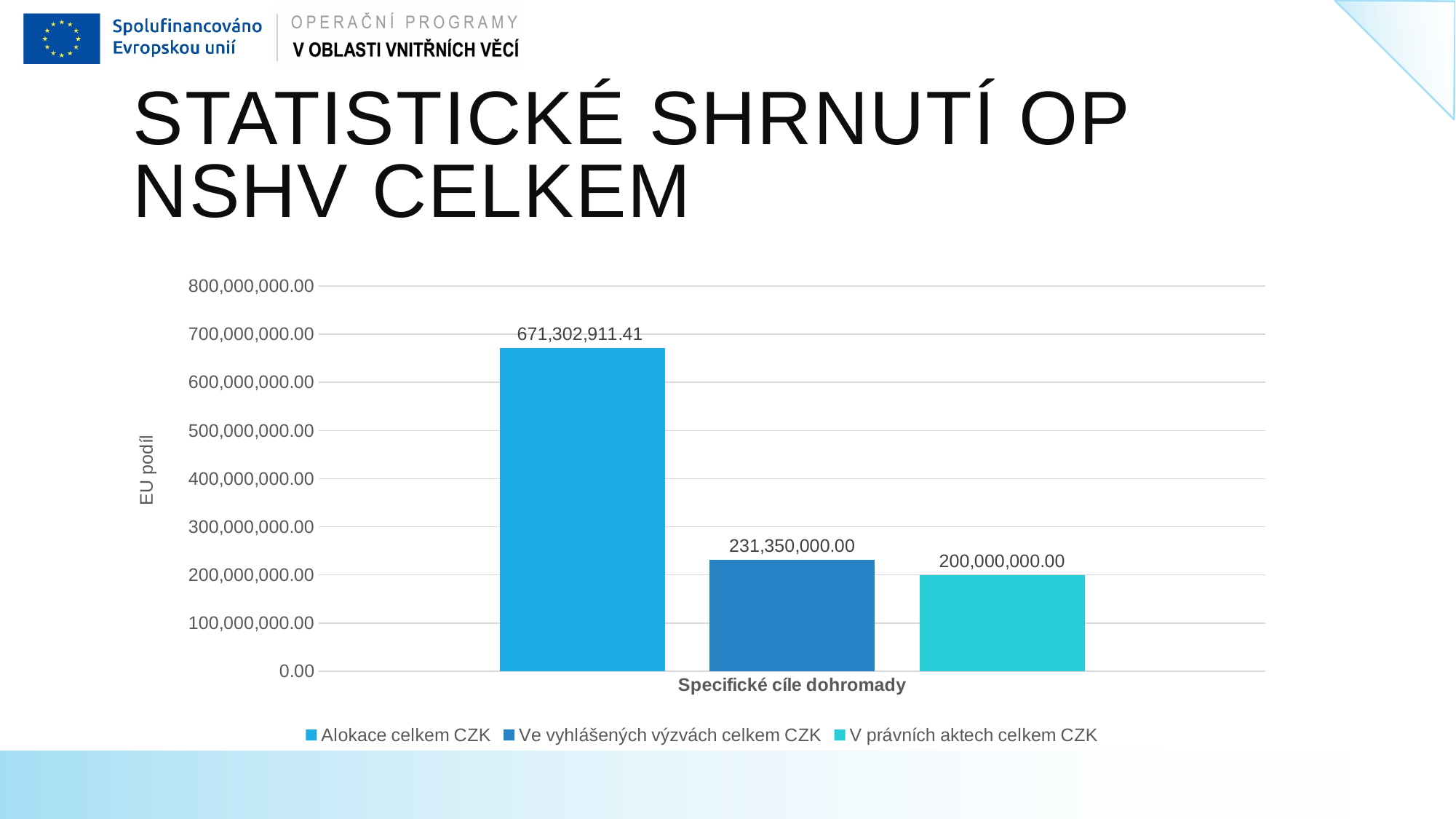

# Statistické shrnutí op nshv celkem

### Chart

| Category | Alokace celkem CZK | Ve vyhlášených výzvách celkem CZK | V právních aktech celkem CZK |
|---|---|---|---|
| Specifické cíle dohromady | 671302911.41 | 231350000.0 | 200000000.0 |